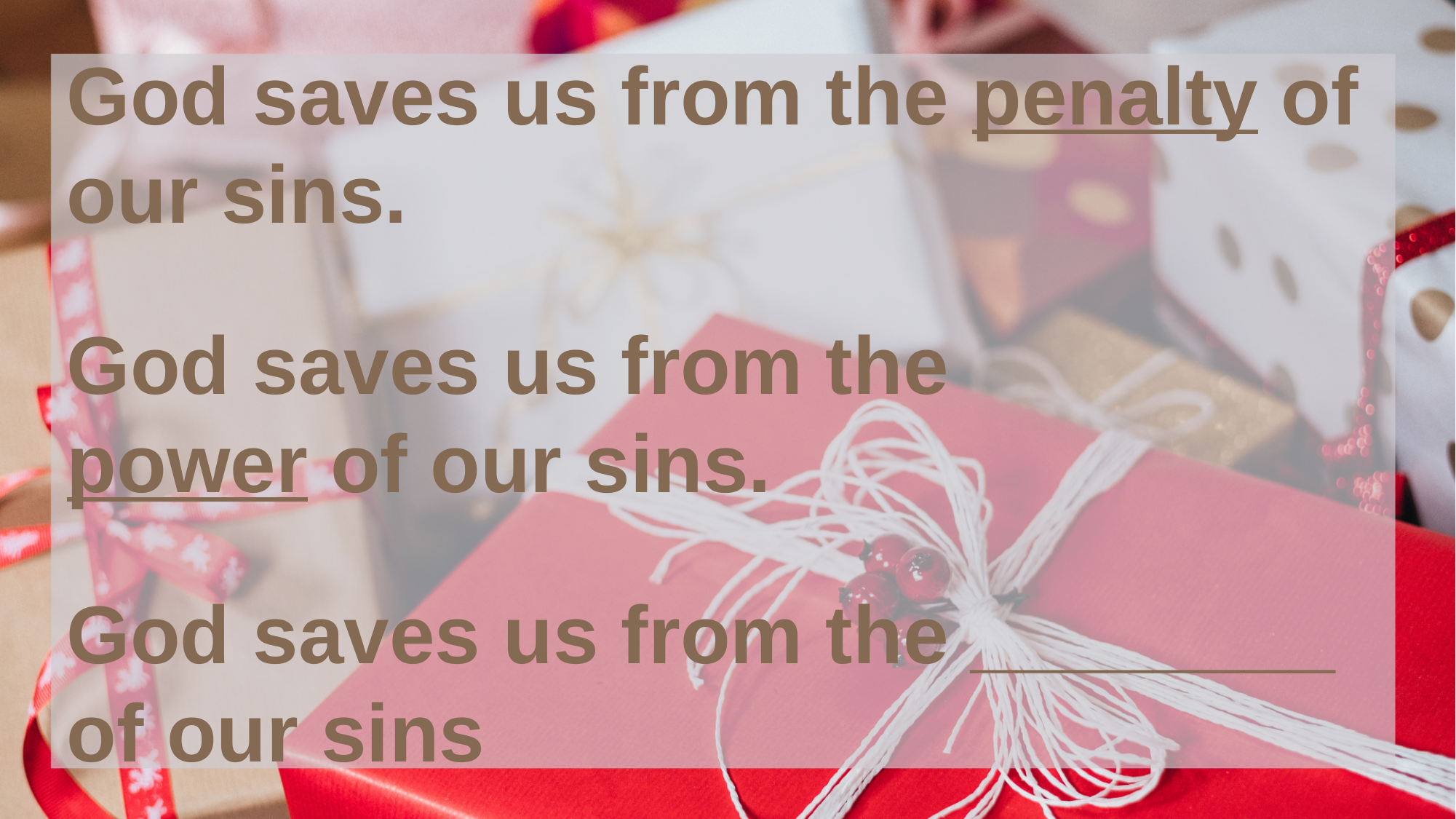

God saves us from the penalty of our sins.

God saves us from the
power of our sins.

God saves us from the ________ of our sins